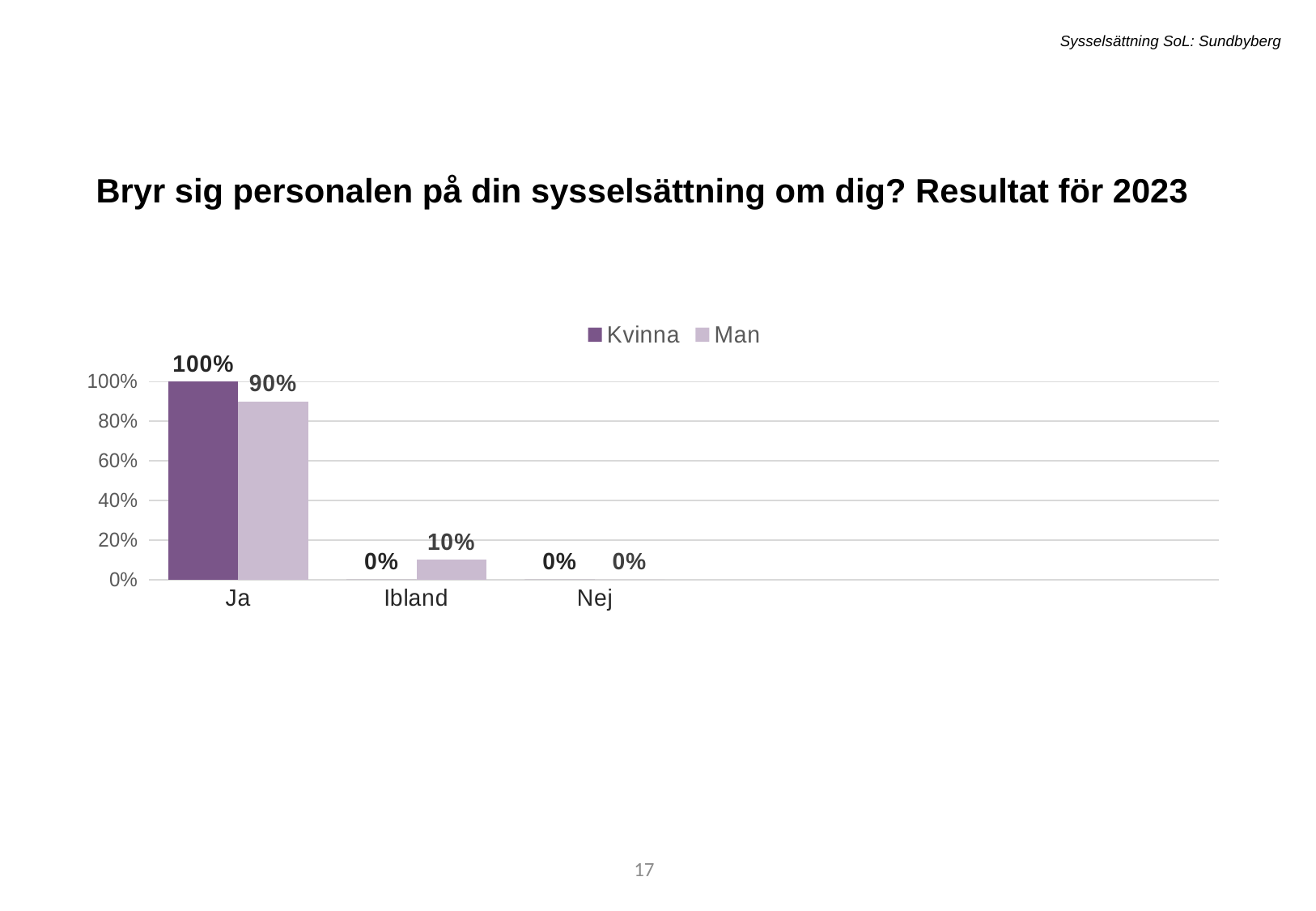

Sysselsättning SoL: Sundbyberg
Bryr sig personalen på din sysselsättning om dig? Resultat för 2023

[unsupported chart]

17